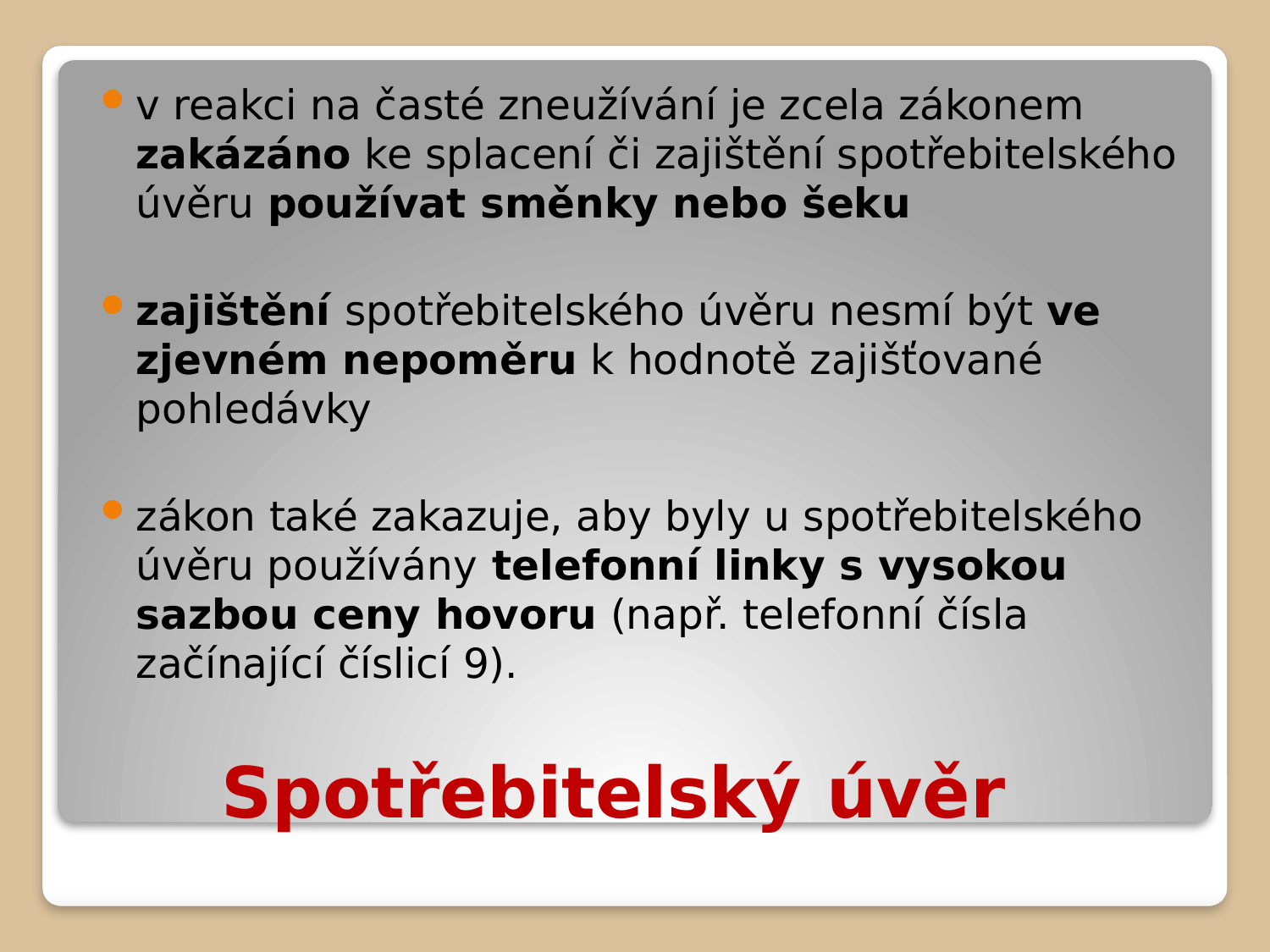

v reakci na časté zneužívání je zcela zákonem zakázáno ke splacení či zajištění spotřebitelského úvěru používat směnky nebo šeku

zajištění spotřebitelského úvěru nesmí být ve zjevném nepoměru k hodnotě zajišťované pohledávky

zákon také zakazuje, aby byly u spotřebitelského úvěru používány telefonní linky s vysokou sazbou ceny hovoru (např. telefonní čísla začínající číslicí 9).

# Spotřebitelský úvěr